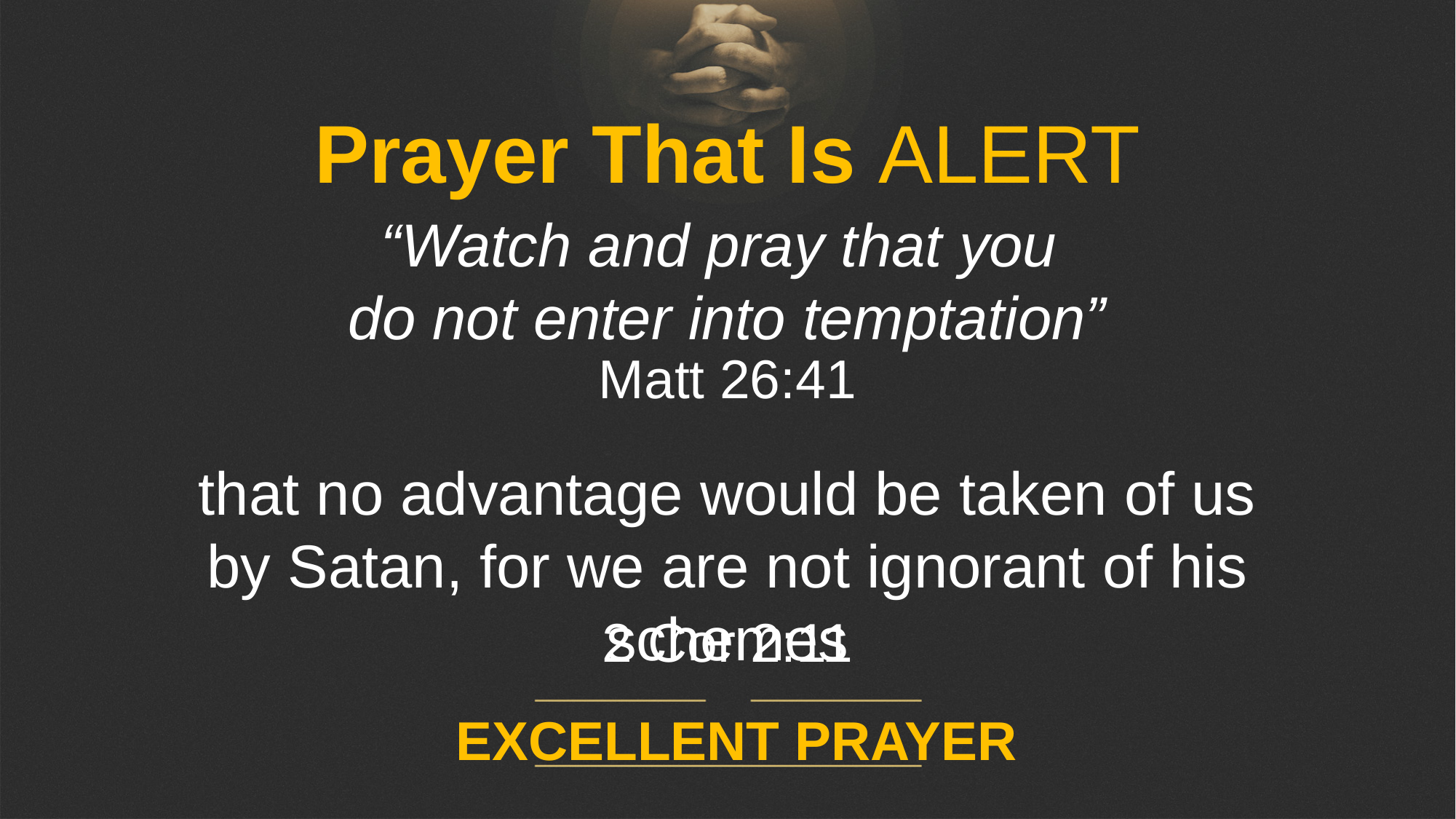

Prayer That Is ALERT
“Watch and pray that you
do not enter into temptation”
Matt 26:41
that no advantage would be taken of us by Satan, for we are not ignorant of his schemes
2 Cor 2:11
EXCELLENT PRAYER